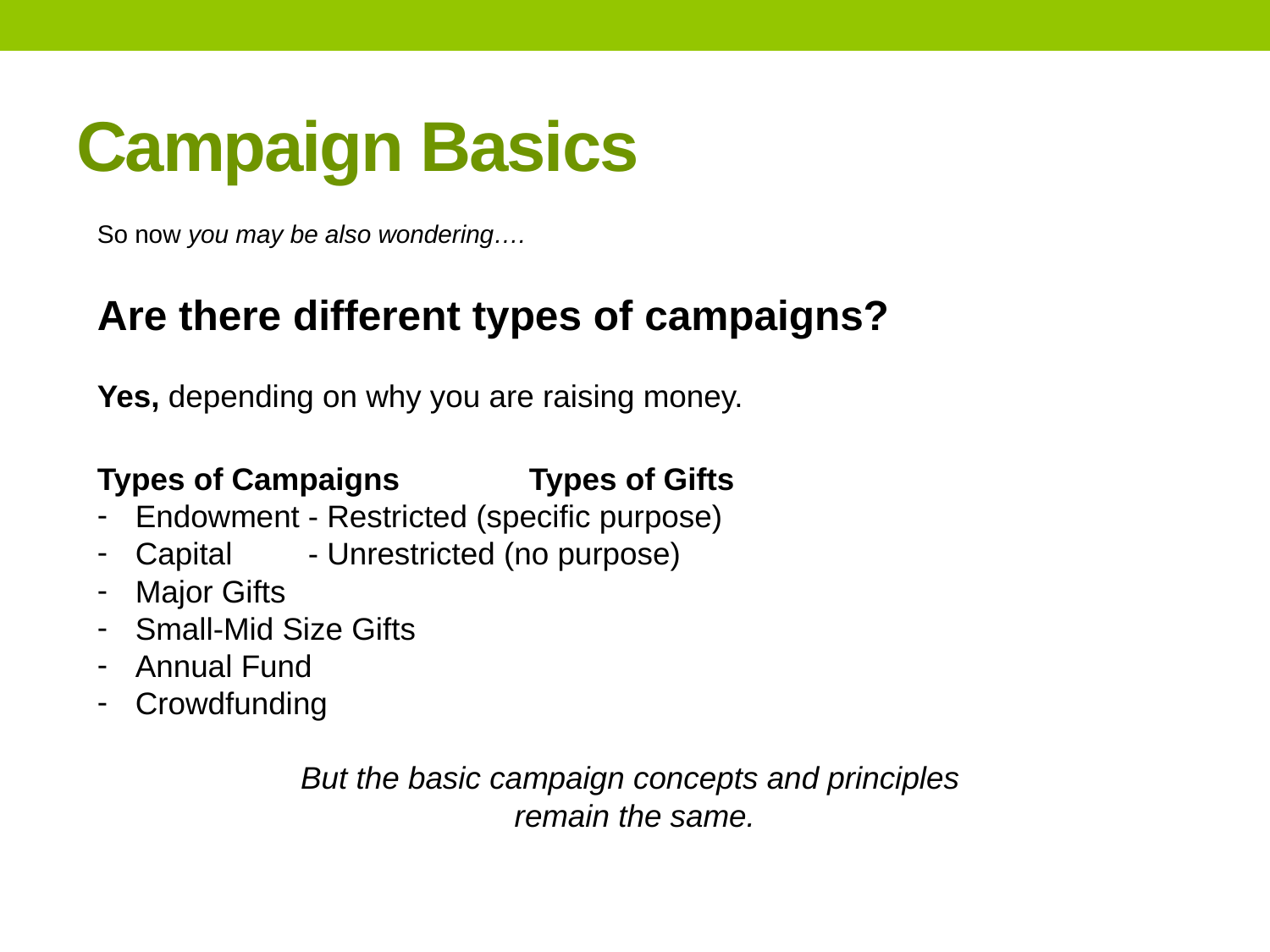

# Campaign Basics
So now you may be also wondering….

Are there different types of campaigns?

Yes, depending on why you are raising money.

Types of Campaigns        	Types of Gifts
Endowment			- Restricted (specific purpose)
Capital 			- Unrestricted (no purpose)
Major Gifts
Small-Mid Size Gifts
Annual Fund
Crowdfunding

But the basic campaign concepts and principles
remain the same.